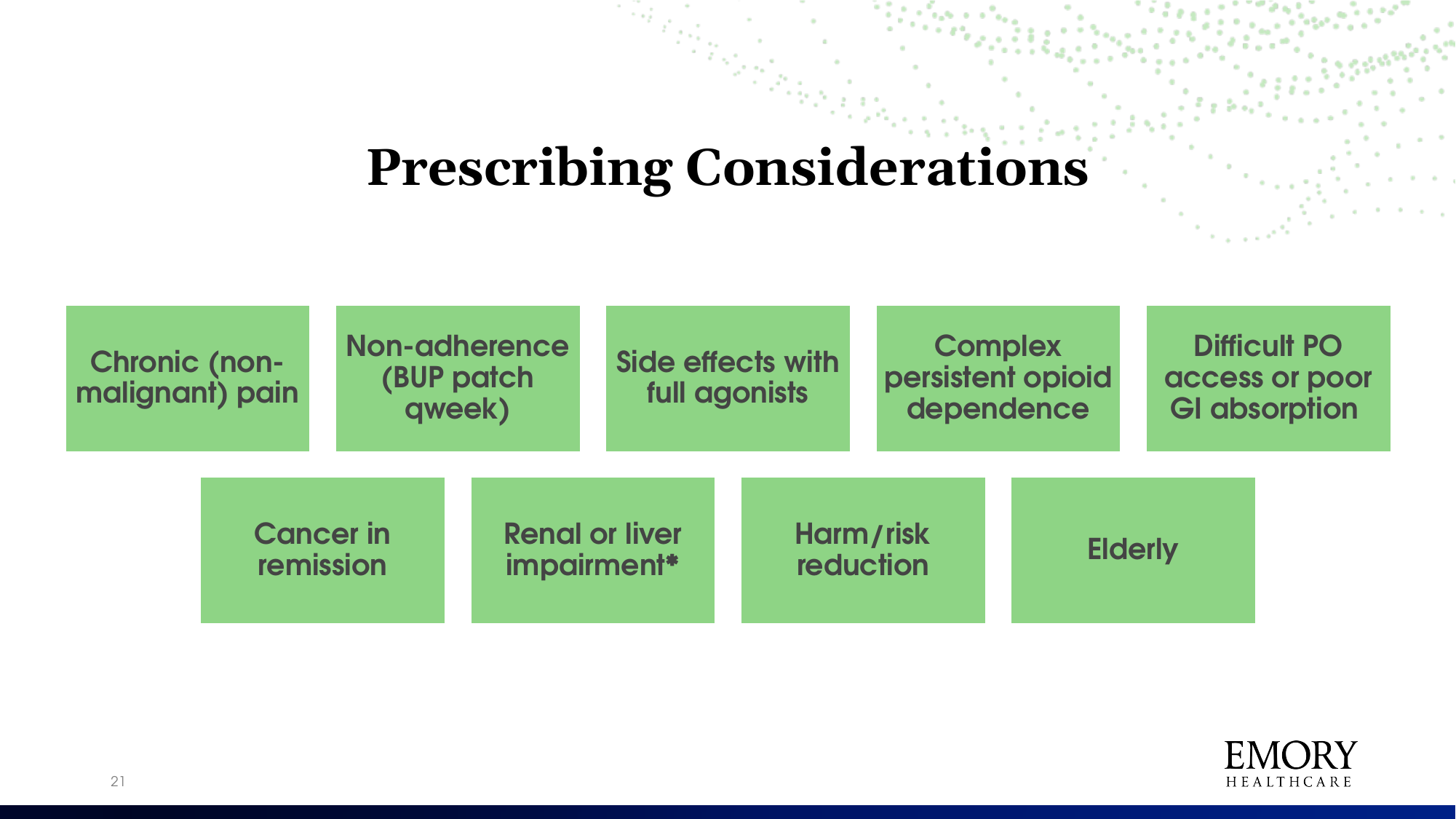

# Prescribing Considerations
Chronic (non-malignant) pain
Non-adherence (BUP patch qweek)
Side effects with full agonists
Complex persistent opioid dependence
Difficult PO access or poor GI absorption
Cancer in remission
Renal or liver impairment*
Harm/risk reduction
Elderly